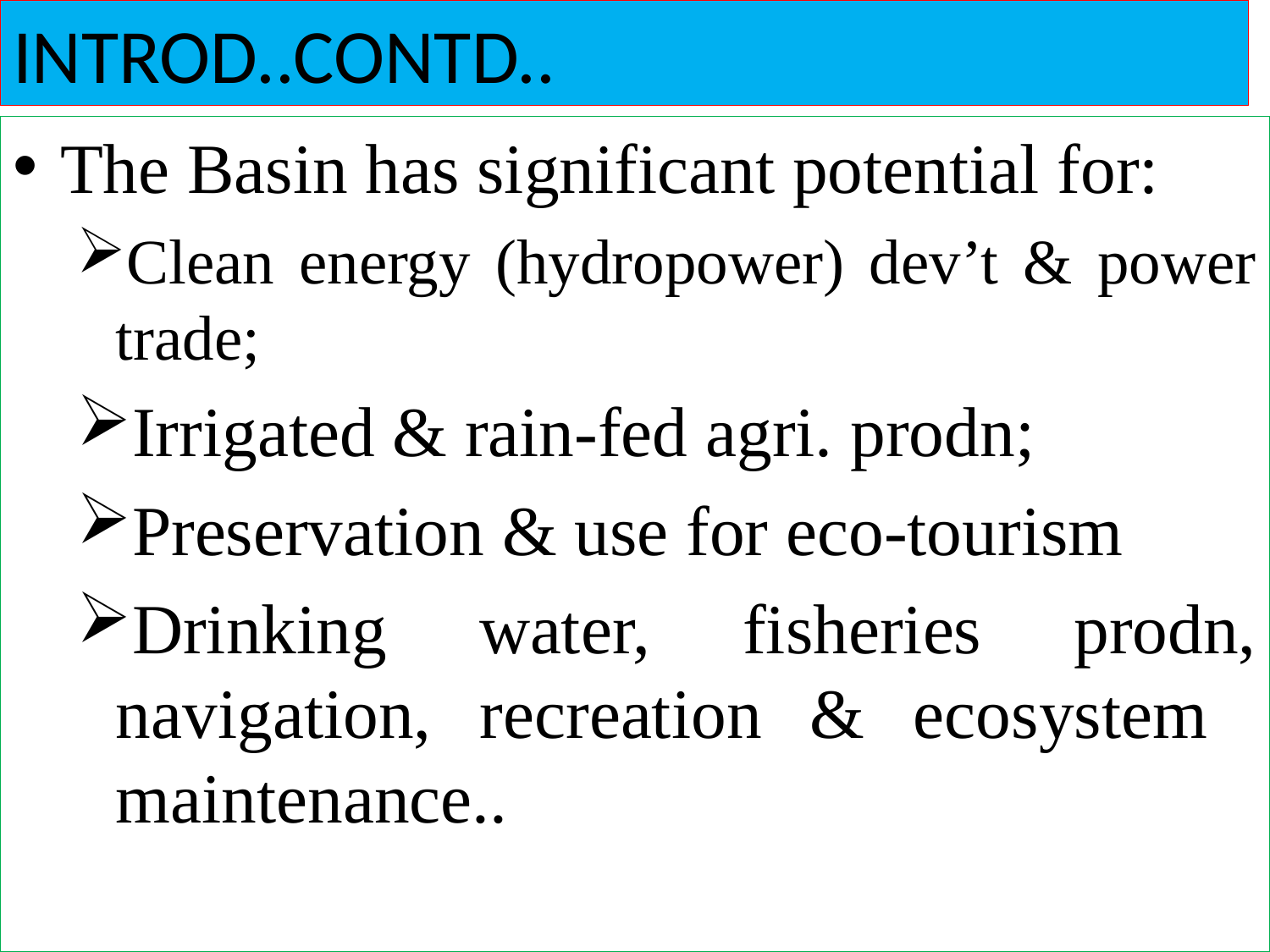

# INTROD..CONTD..
The Basin has significant potential for:
Clean energy (hydropower) dev’t & power trade;
Irrigated & rain-fed agri. prodn;
Preservation & use for eco-tourism
Drinking water, fisheries prodn, navigation, recreation & ecosystem  maintenance..